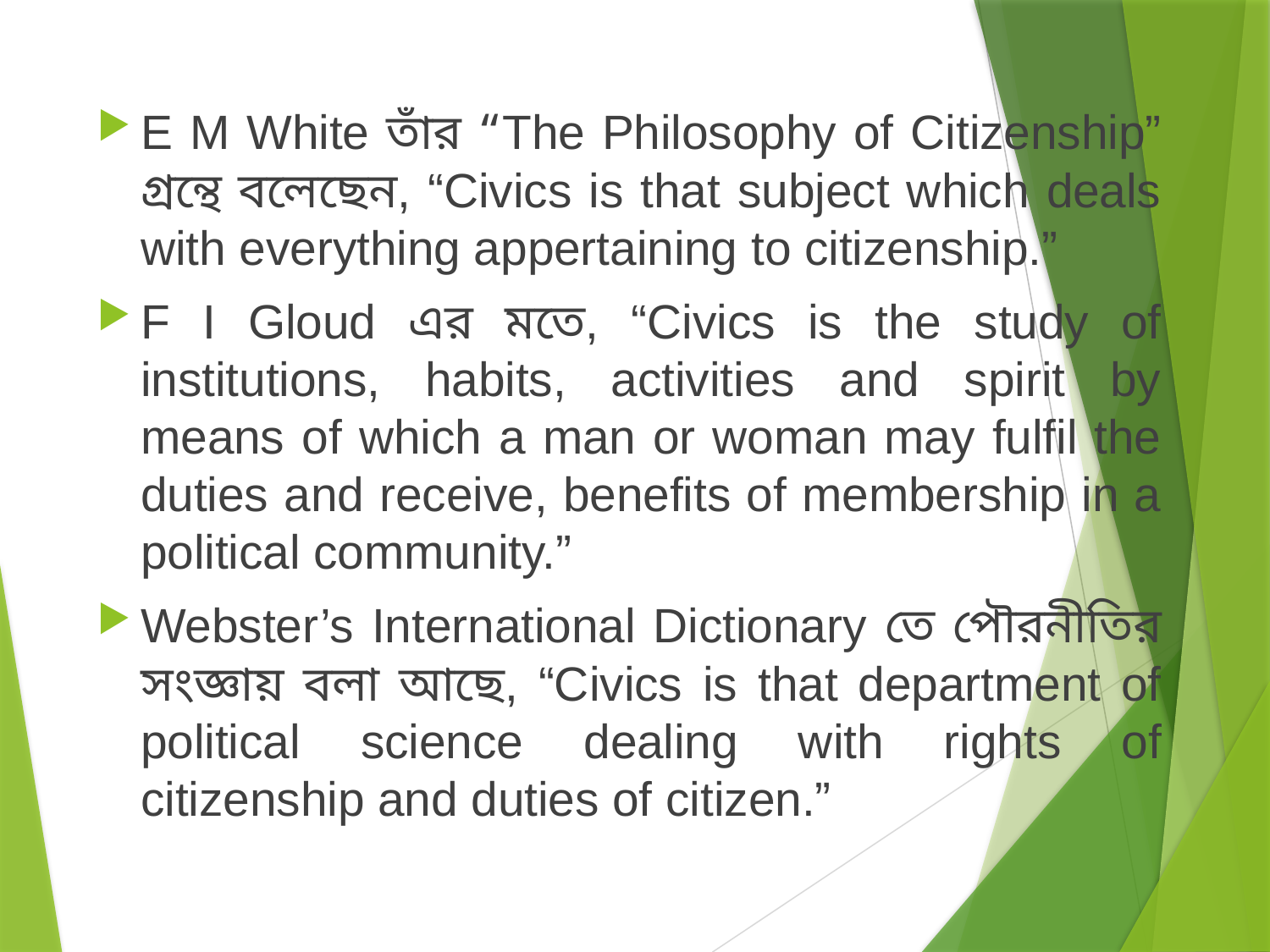

E M White তাঁর “The Philosophy of Citizenship” গ্রন্থে বলেছেন, “Civics is that subject which deals with everything appertaining to citizenship.”
F I Gloud এর মতে, “Civics is the study of institutions, habits, activities and spirit by means of which a man or woman may fulfil the duties and receive, benefits of membership in a political community.”
Webster’s International Dictionary তে পৌরনীতির সংজ্ঞায় বলা আছে, “Civics is that department of political science dealing with rights of citizenship and duties of citizen.”